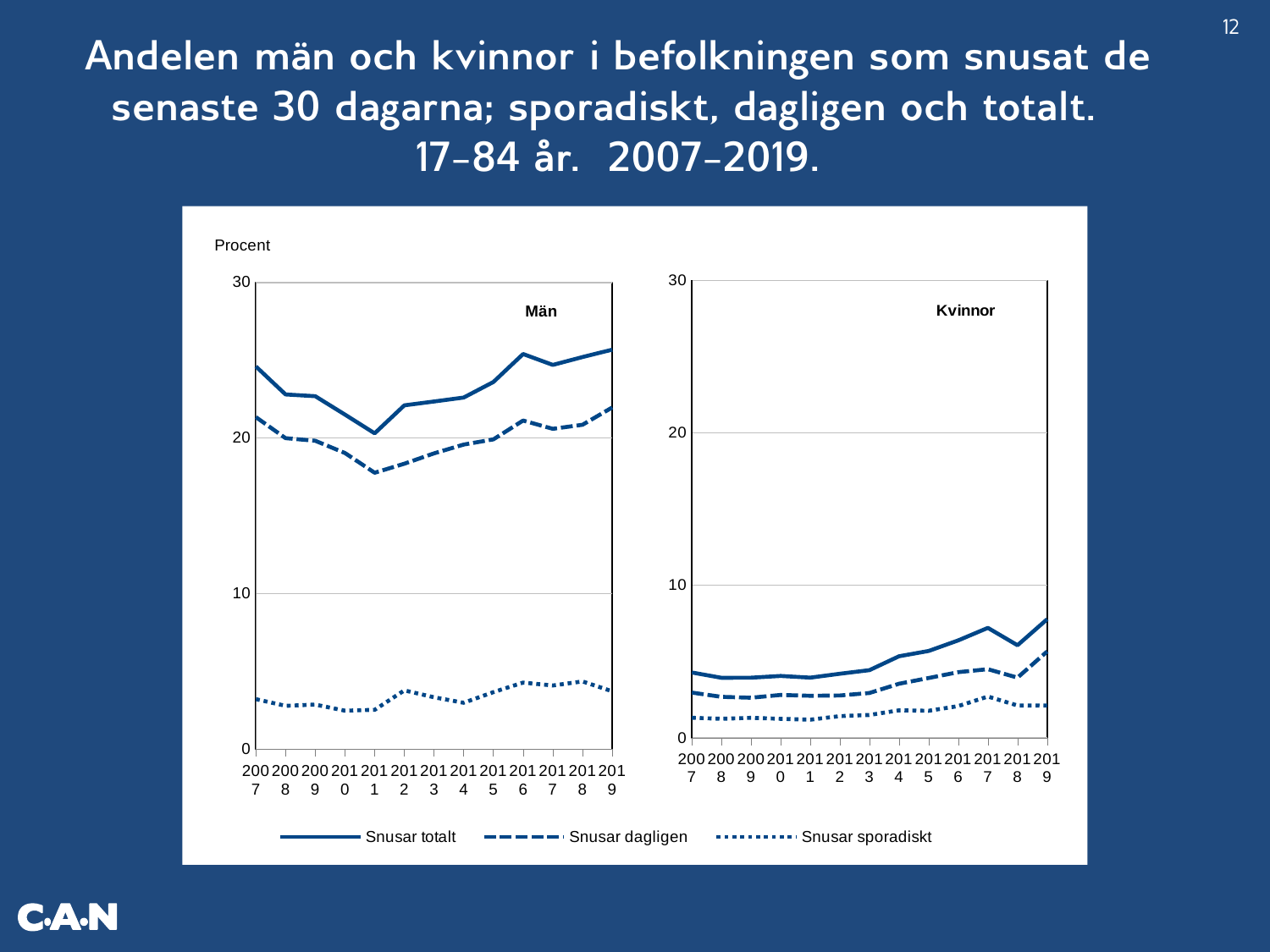

12
Andelen män och kvinnor i befolkningen som snusat de senaste 30 dagarna; sporadiskt, dagligen och totalt.
17–84 år.  2007–2019.

[unsupported chart]

[unsupported chart]